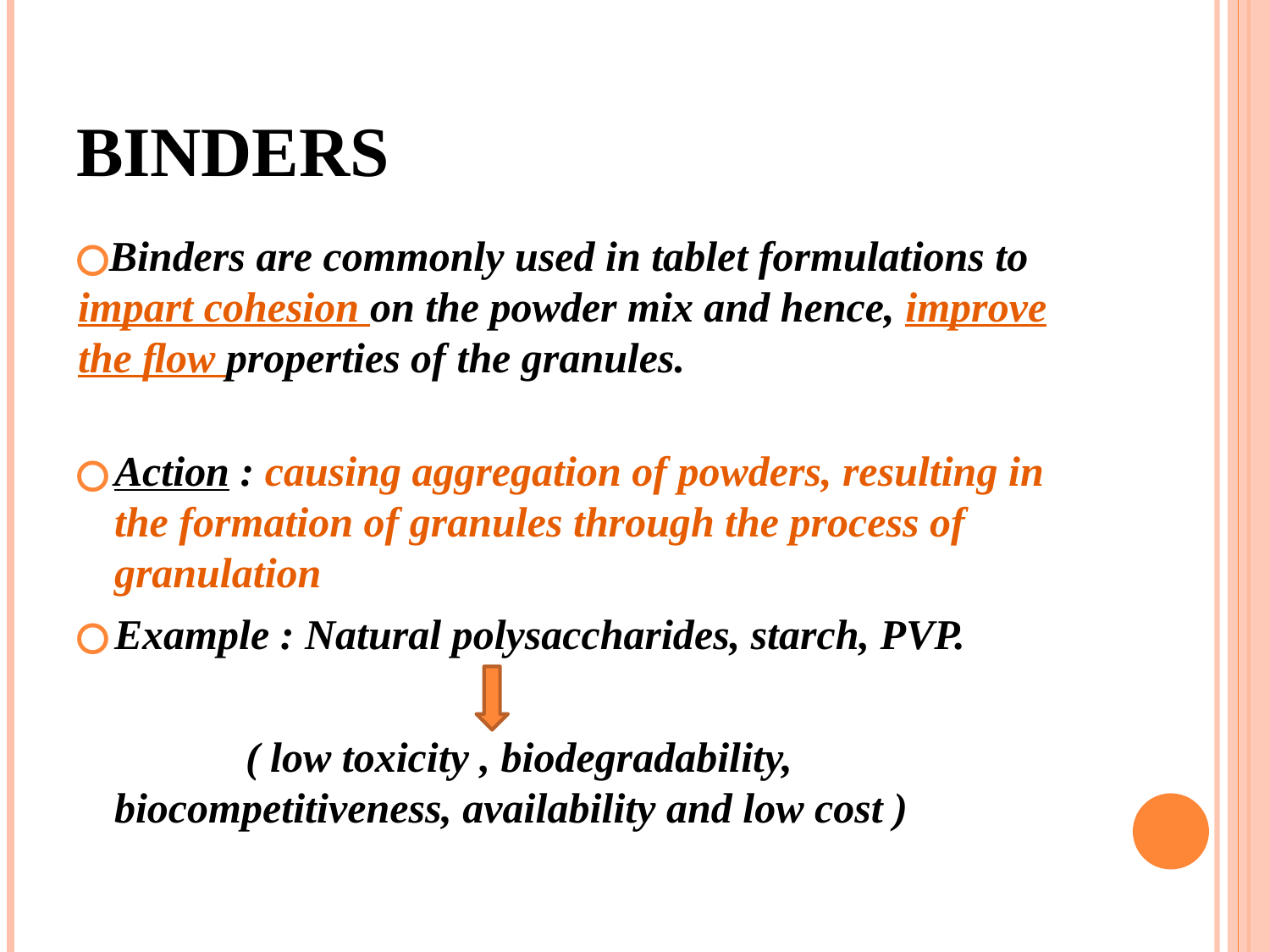

# Binders
Binders are commonly used in tablet formulations to impart cohesion on the powder mix and hence, improve the ﬂow properties of the granules.

Action : causing aggregation of powders, resulting in the formation of granules through the process of granulation
Example : Natural polysaccharides, starch, PVP.

                ( low toxicity , biodegradability, biocompetitiveness, availability and low cost )